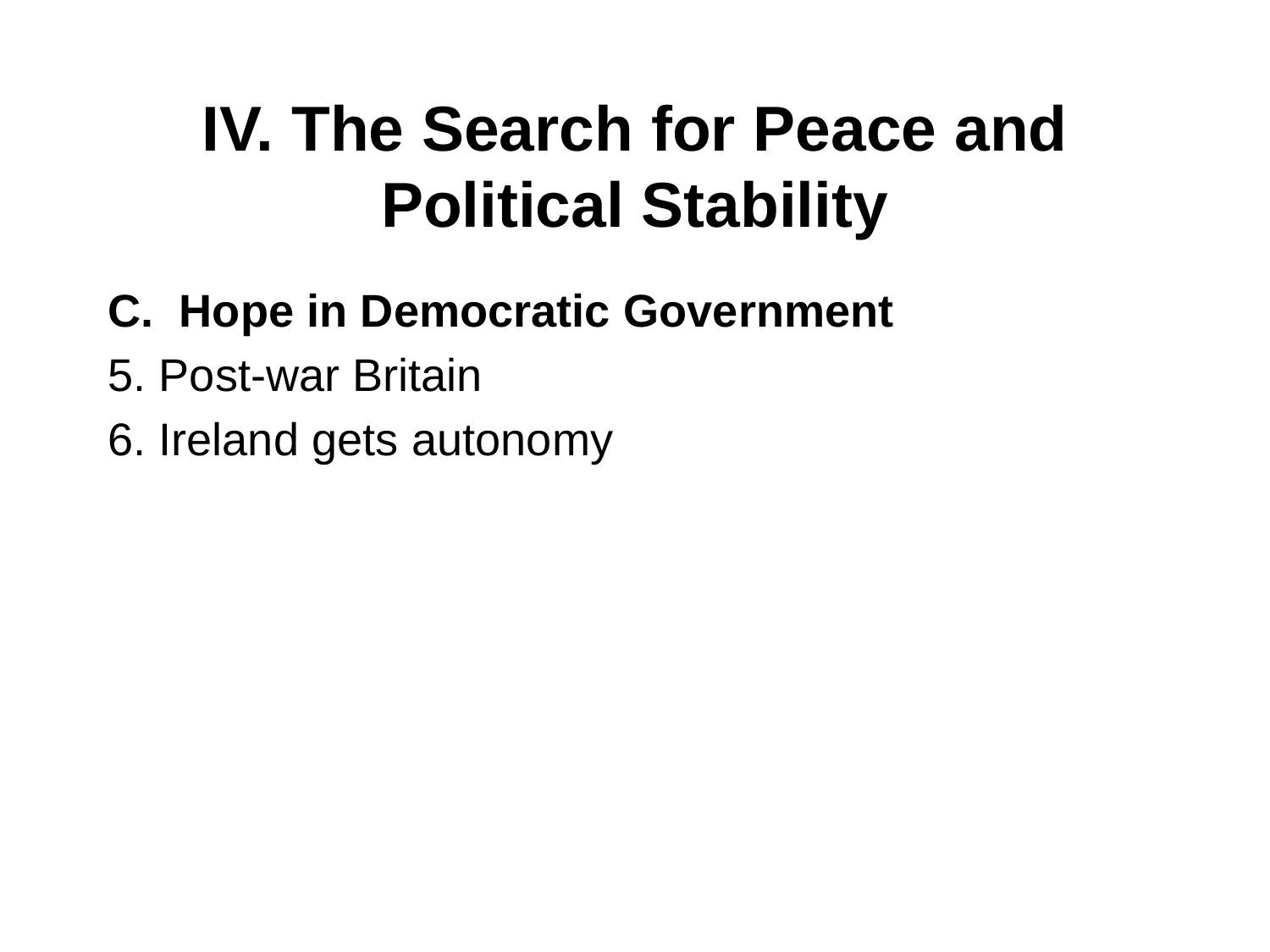

# IV. The Search for Peace and Political Stability
Hope in Democratic Government
5. Post-war Britain
6. Ireland gets autonomy